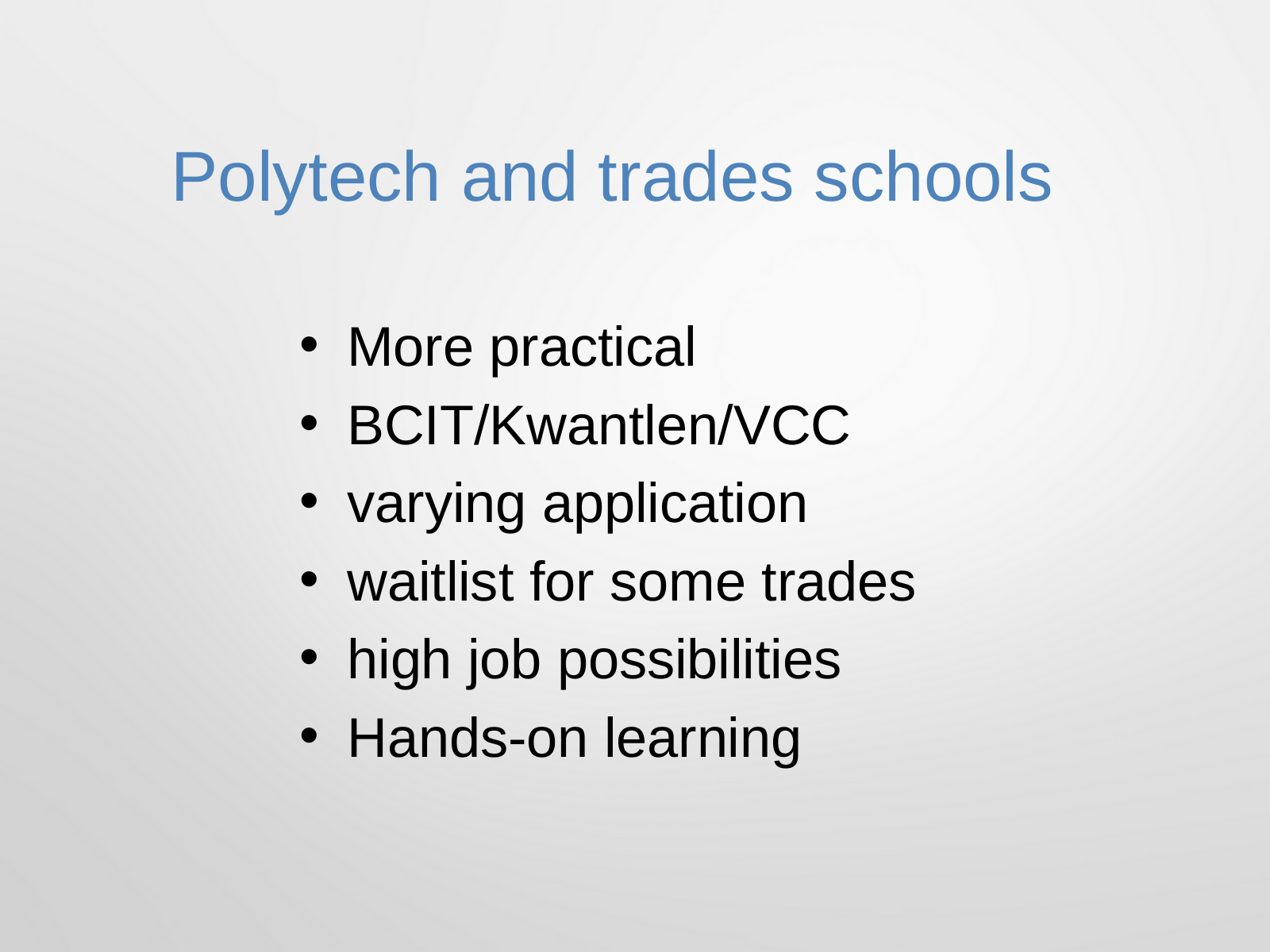

Polytech and trades schools
More practical
BCIT/Kwantlen/VCC
varying application
waitlist for some trades
high job possibilities
Hands-on learning